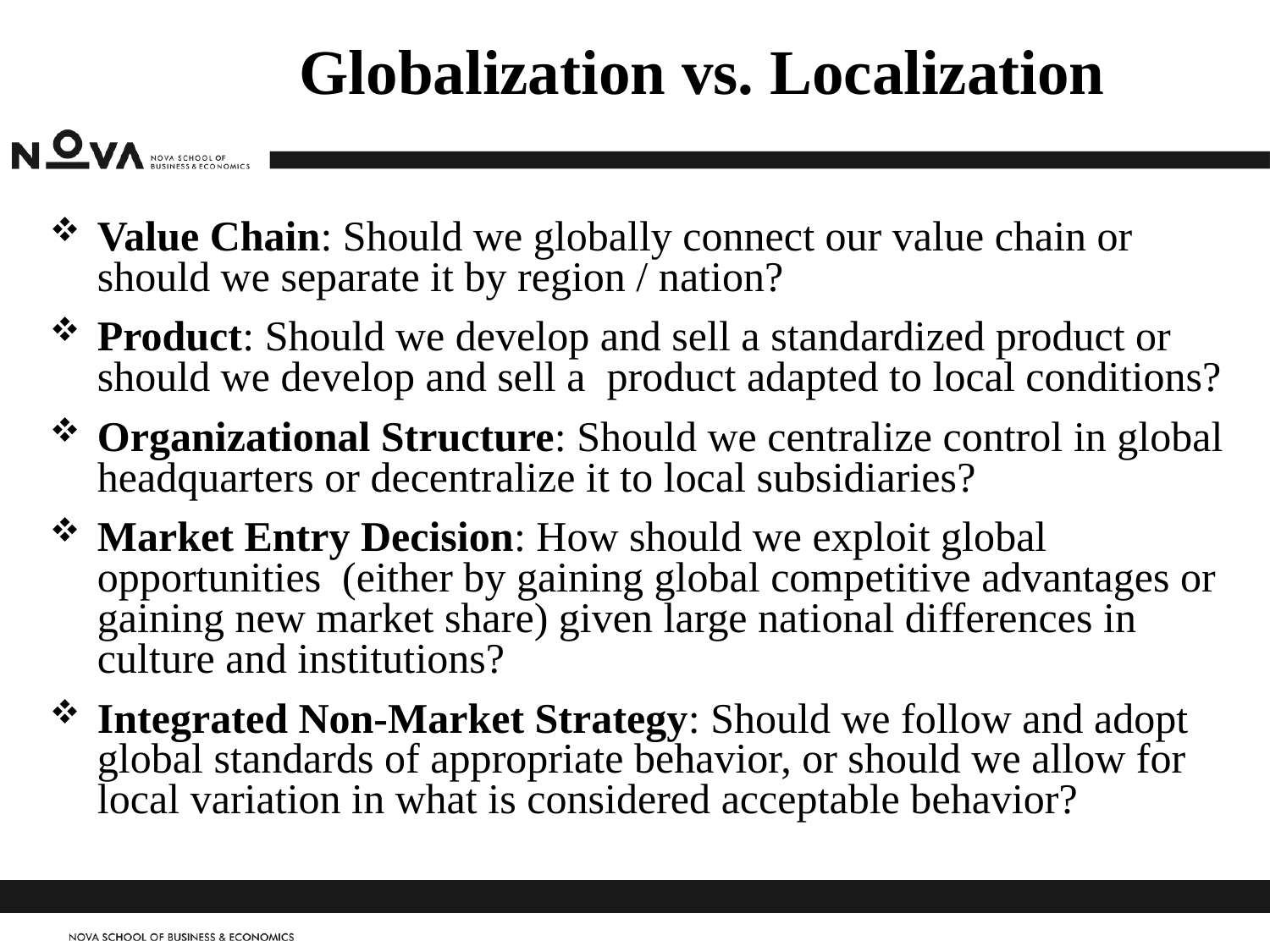

# Globalization vs. Localization
Value Chain: Should we globally connect our value chain or should we separate it by region / nation?
Product: Should we develop and sell a standardized product or should we develop and sell a  product adapted to local conditions?
Organizational Structure: Should we centralize control in global headquarters or decentralize it to local subsidiaries?
Market Entry Decision: How should we exploit global opportunities  (either by gaining global competitive advantages or gaining new market share) given large national differences in culture and institutions?
Integrated Non-Market Strategy: Should we follow and adopt global standards of appropriate behavior, or should we allow for local variation in what is considered acceptable behavior?